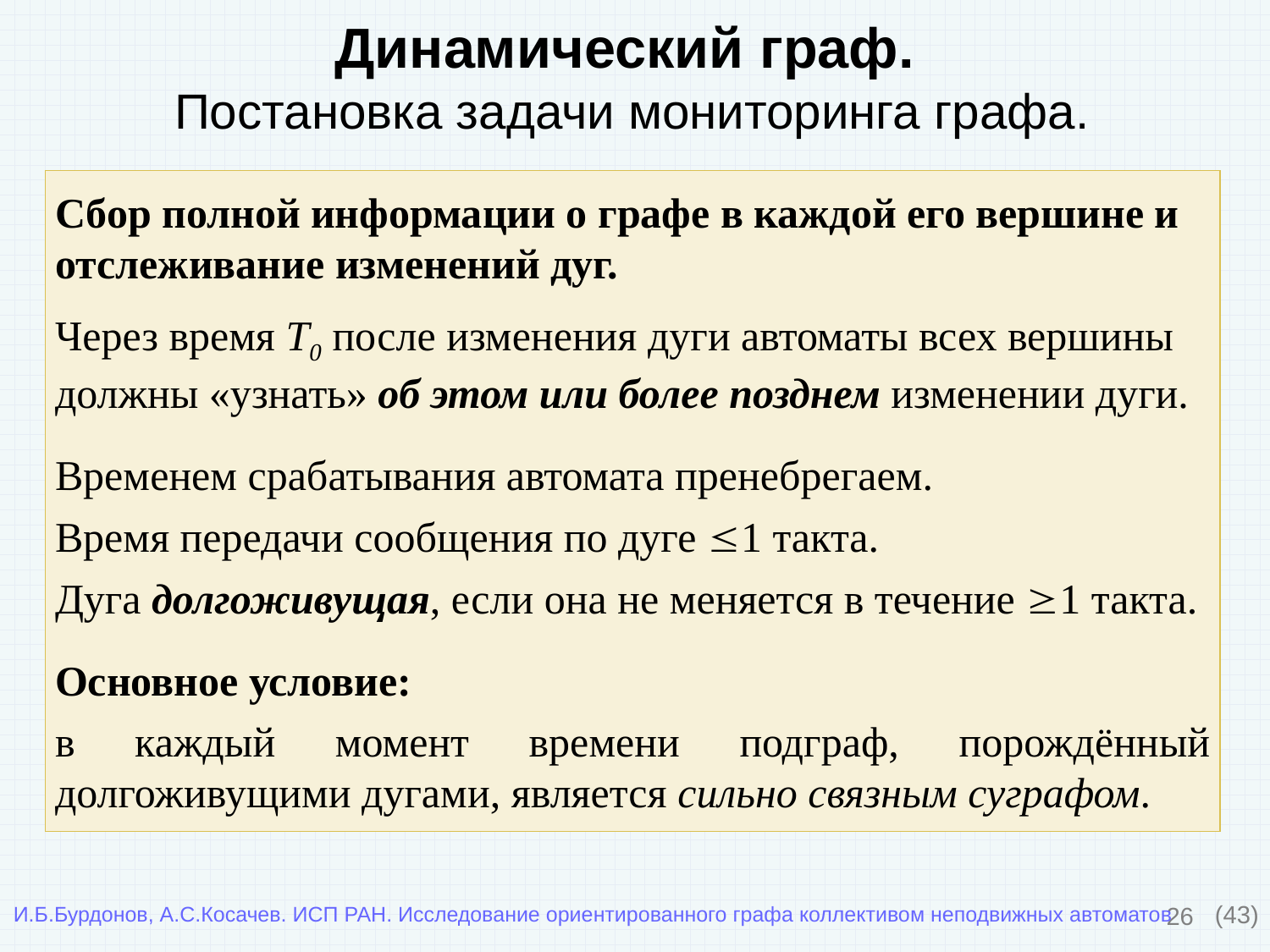

Динамический граф.
Постановка задачи мониторинга графа.
Сбор полной информации о графе в каждой его вершине и отслеживание изменений дуг.
Через время T0 после изменения дуги автоматы всех вершины должны «узнать» об этом или более позднем изменении дуги.
Временем срабатывания автомата пренебрегаем.
Время передачи сообщения по дуге ≤1 такта.
Дуга долгоживущая, если она не меняется в течение ≥1 такта.
Основное условие:
в каждый момент времени подграф, порождённый долгоживущими дугами, является сильно связным суграфом.
26
(43)
И.Б.Бурдонов, А.С.Косачев. ИСП РАН. Исследование ориентированного графа коллективом неподвижных автоматов